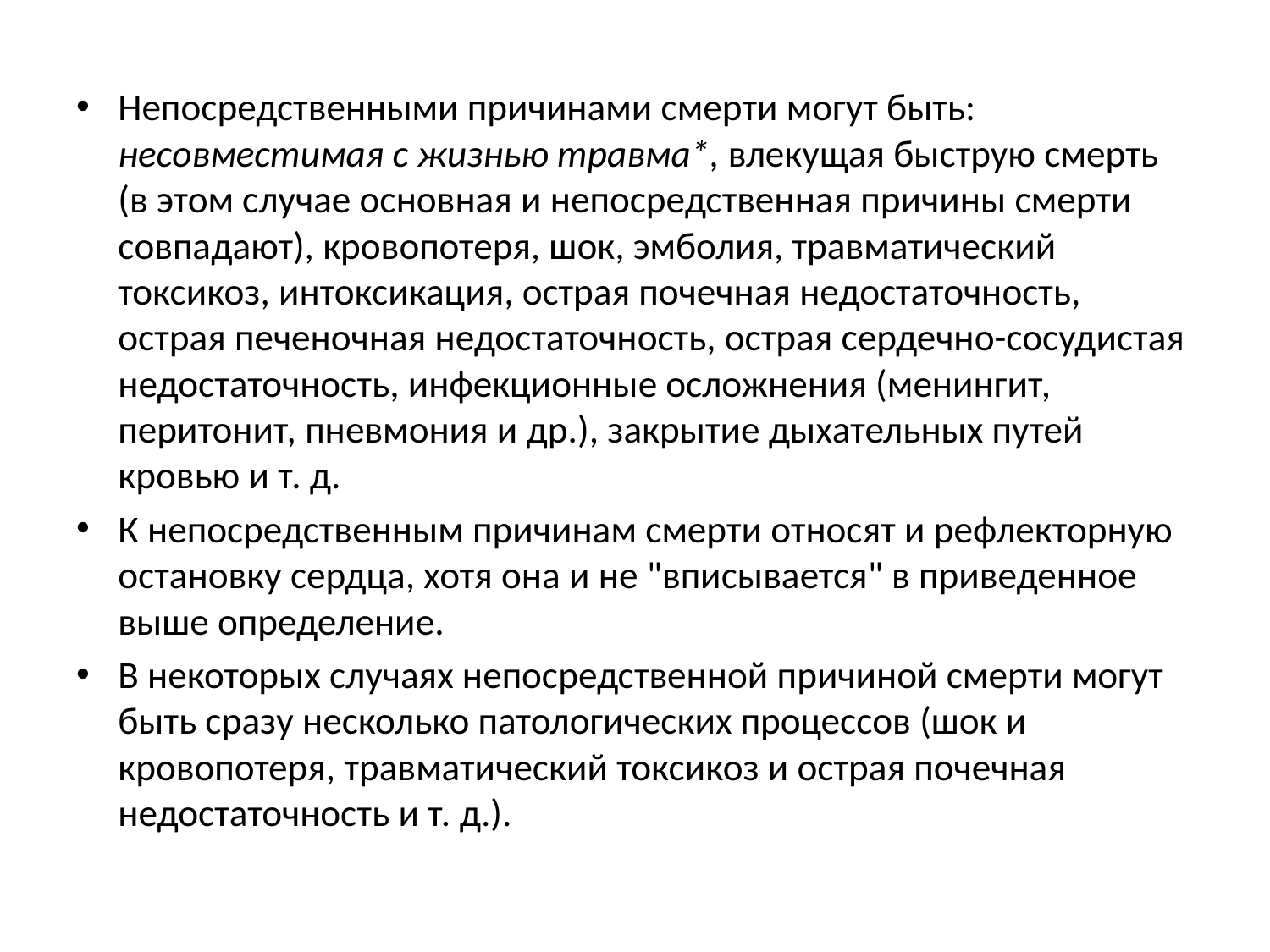

Непосредственными причинами смерти могут быть: несовместимая с жизнью травма*, влекущая быструю смерть (в этом случае основная и непосредственная причины смерти совпадают), кровопотеря, шок, эмболия, травматический токсикоз, интоксикация, острая почечная недостаточность, острая печеночная недостаточность, острая сердечно-сосудистая недостаточность, инфекционные осложнения (менингит, перитонит, пневмония и др.), закрытие дыхательных путей кровью и т. д.
К непосредственным причинам смерти относят и рефлекторную остановку сердца, хотя она и не "вписывается" в приведенное выше определение.
В некоторых случаях непосредственной причиной смерти могут быть сразу несколько патологических процессов (шок и кровопотеря, травматический токсикоз и острая почечная недостаточность и т. д.).